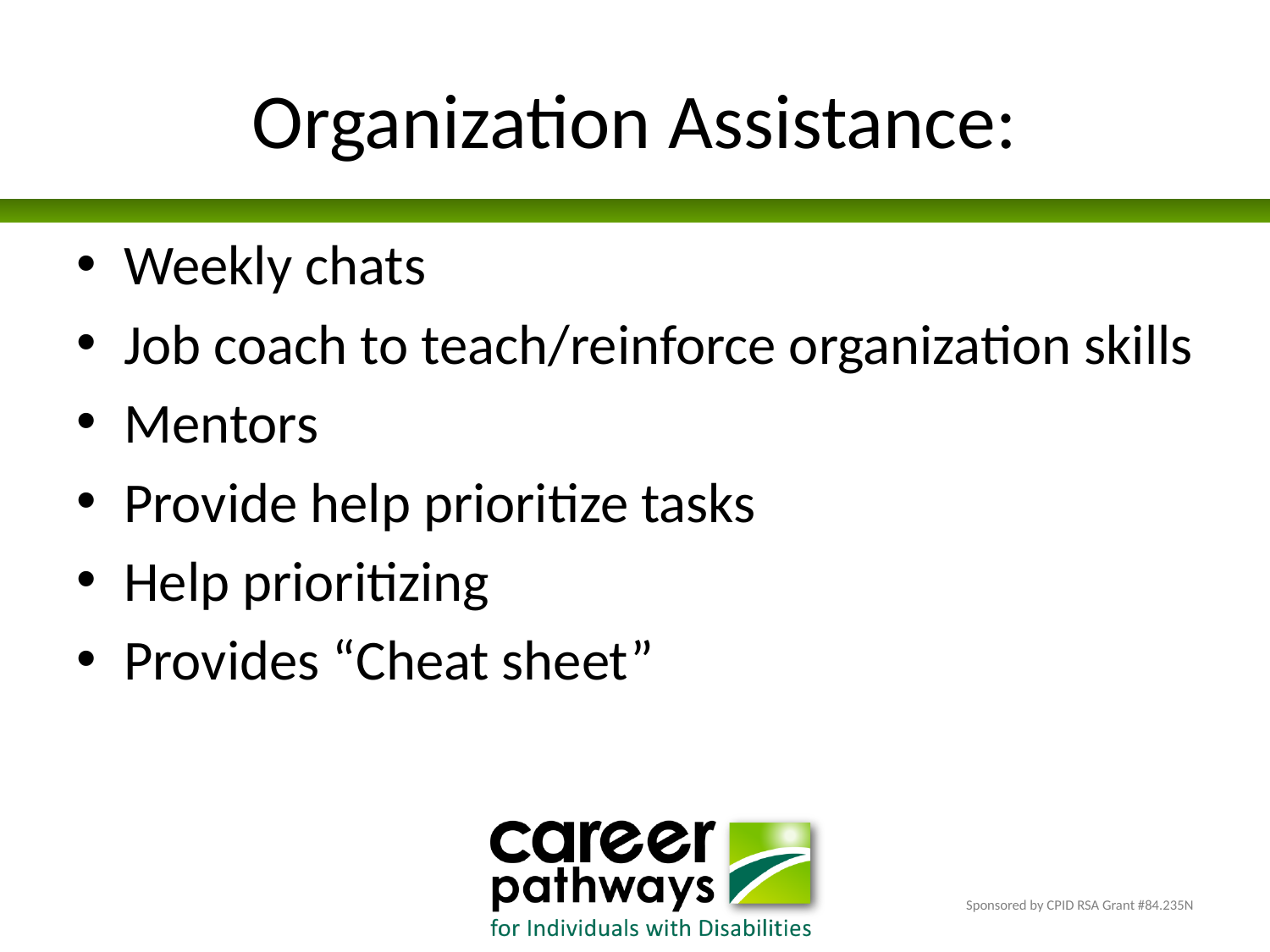

# Organization Assistance:
Weekly chats
Job coach to teach/reinforce organization skills
Mentors
Provide help prioritize tasks
Help prioritizing
Provides “Cheat sheet”